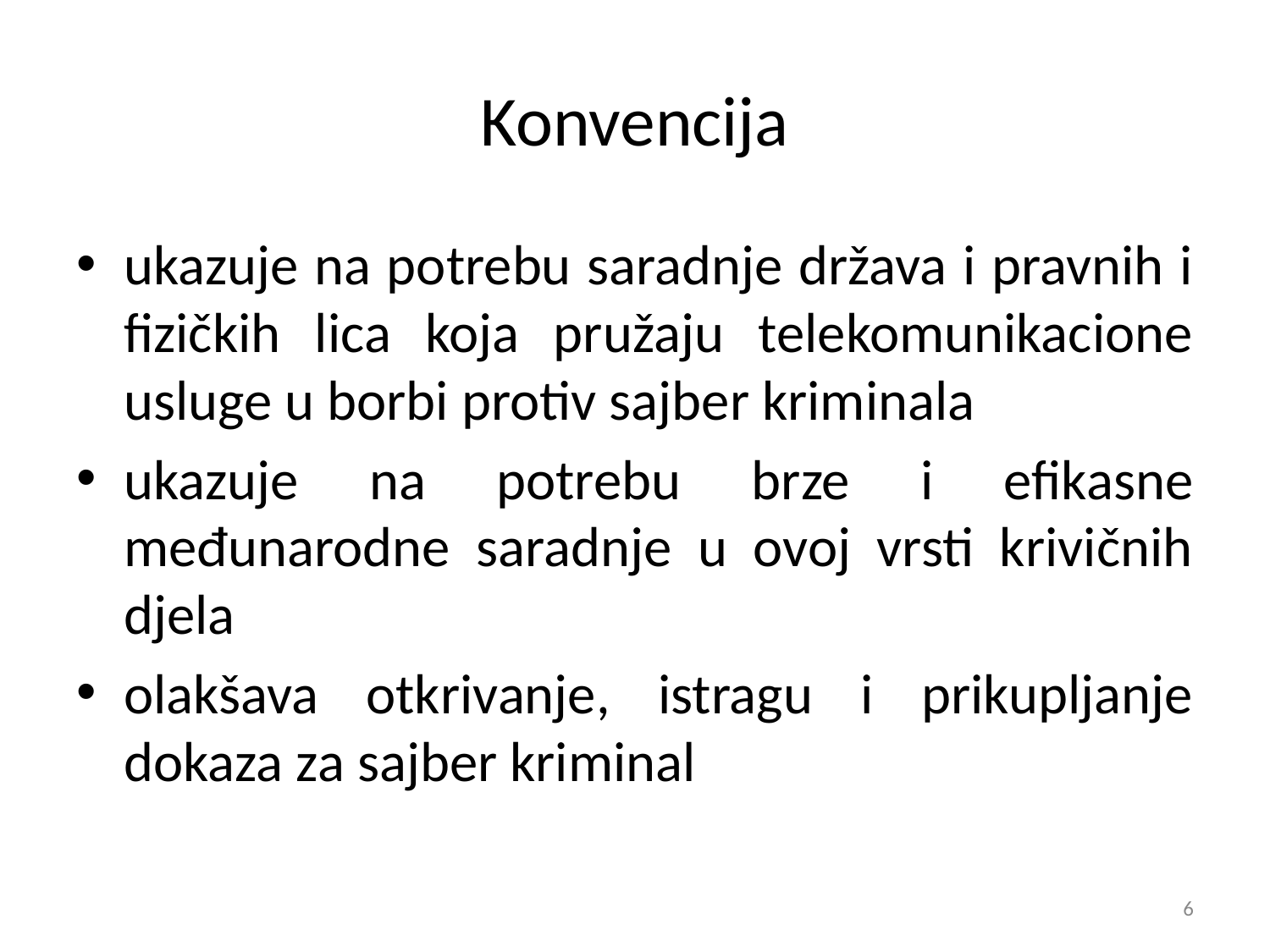

# Konvencija
ukazuje na potrebu saradnje država i pravnih i fizičkih lica koja pružaju telekomunikacione usluge u borbi protiv sajber kriminala
ukazuje na potrebu brze i efikasne međunarodne saradnje u ovoj vrsti krivičnih djela
olakšava otkrivanje, istragu i prikupljanje dokaza za sajber kriminal
6